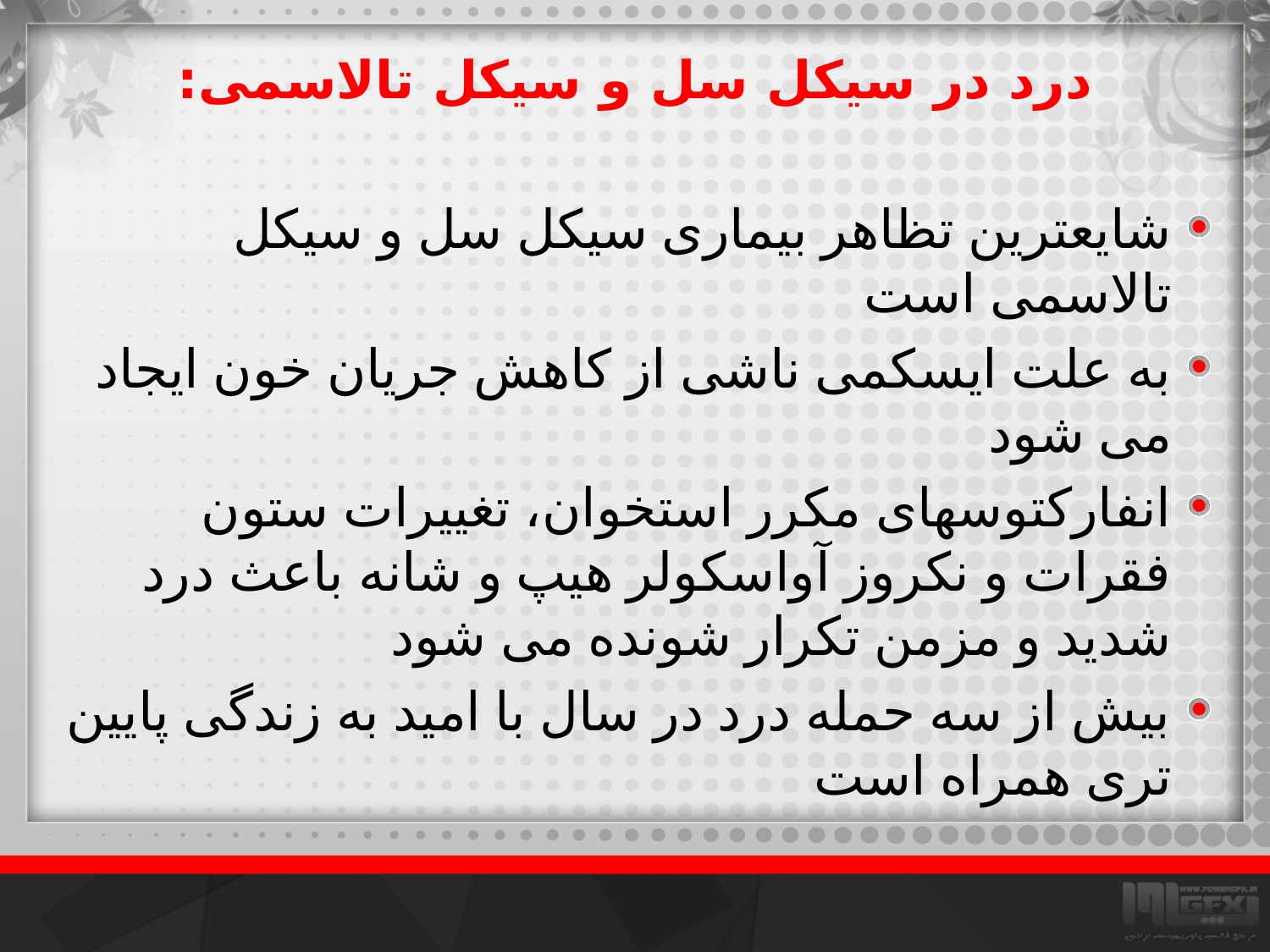

# درد در سیکل سل و سیکل تالاسمی:
شایعترین تظاهر بیماری سیکل سل و سیکل تالاسمی است
به علت ایسکمی ناشی از کاهش جریان خون ایجاد می شود
انفارکتوسهای مکرر استخوان، تغییرات ستون فقرات و نکروز آواسکولر هیپ و شانه باعث درد شدید و مزمن تکرار شونده می شود
بیش از سه حمله درد در سال با امید به زندگی پایین تری همراه است